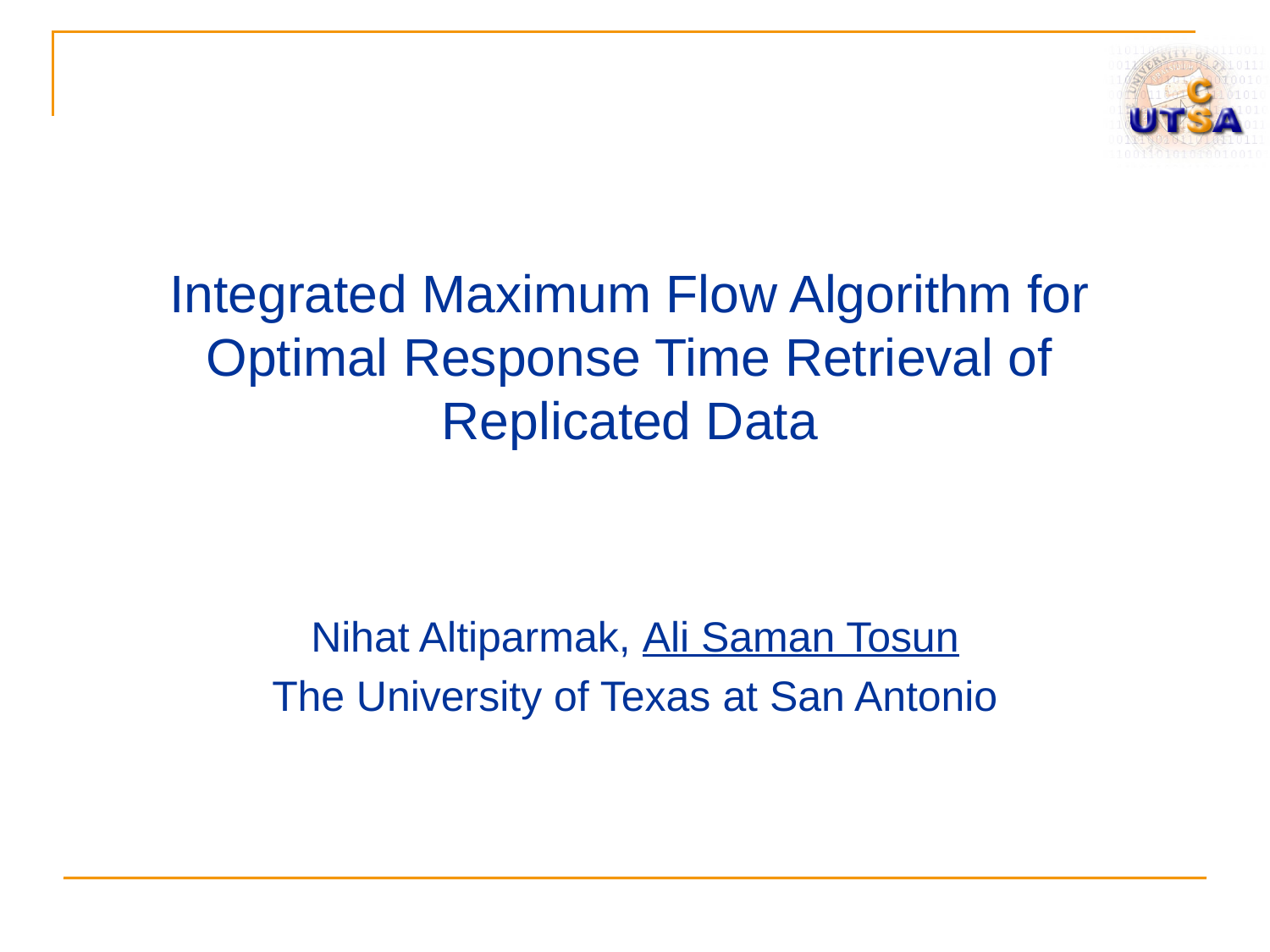

# Integrated Maximum Flow Algorithm for Optimal Response Time Retrieval of Replicated Data
Nihat Altiparmak, Ali Saman Tosun
The University of Texas at San Antonio